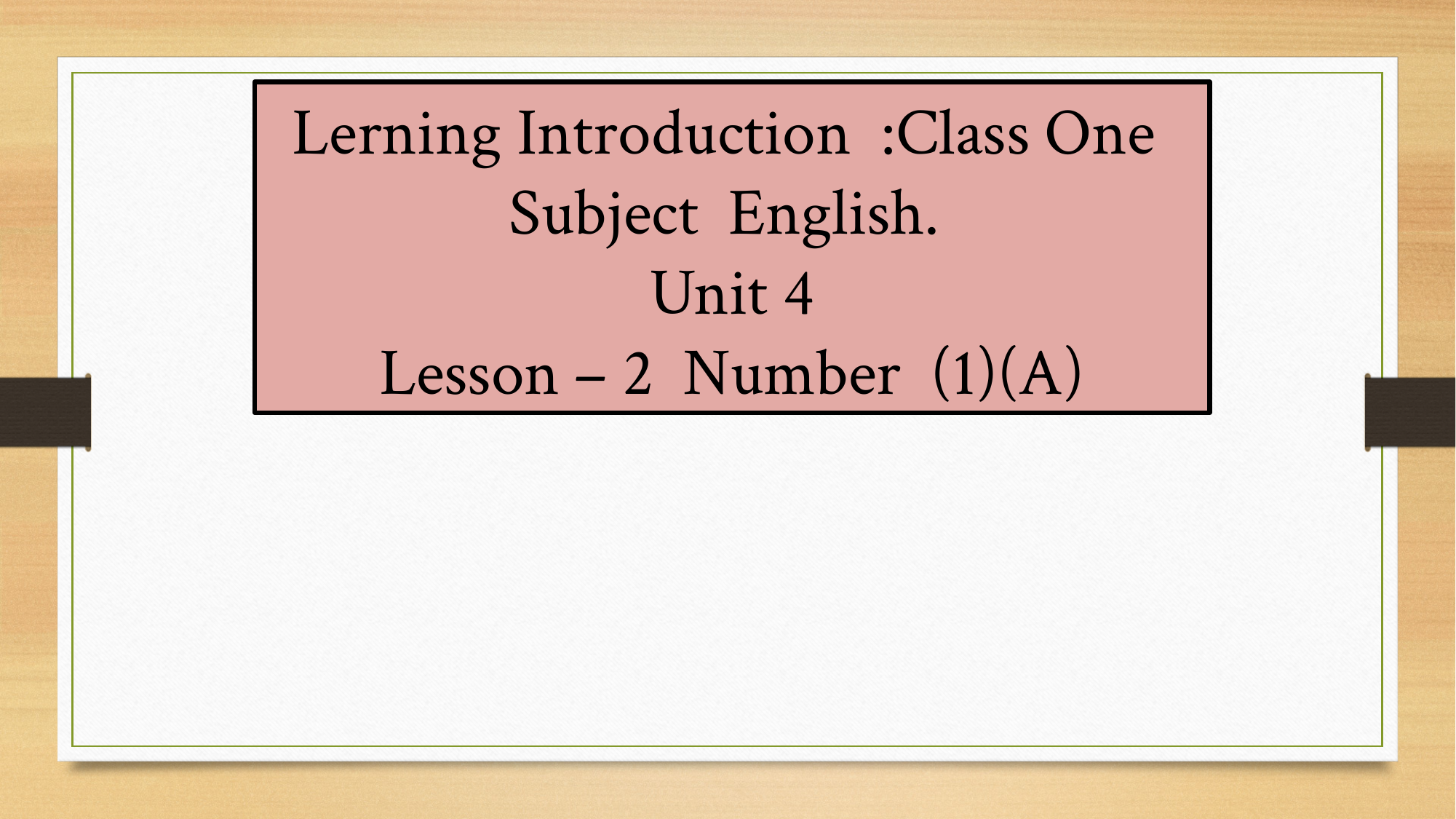

Lerning Introduction  :Class One  Subject  English.
 Unit 4
Lesson – 2  Number  (1)(A)